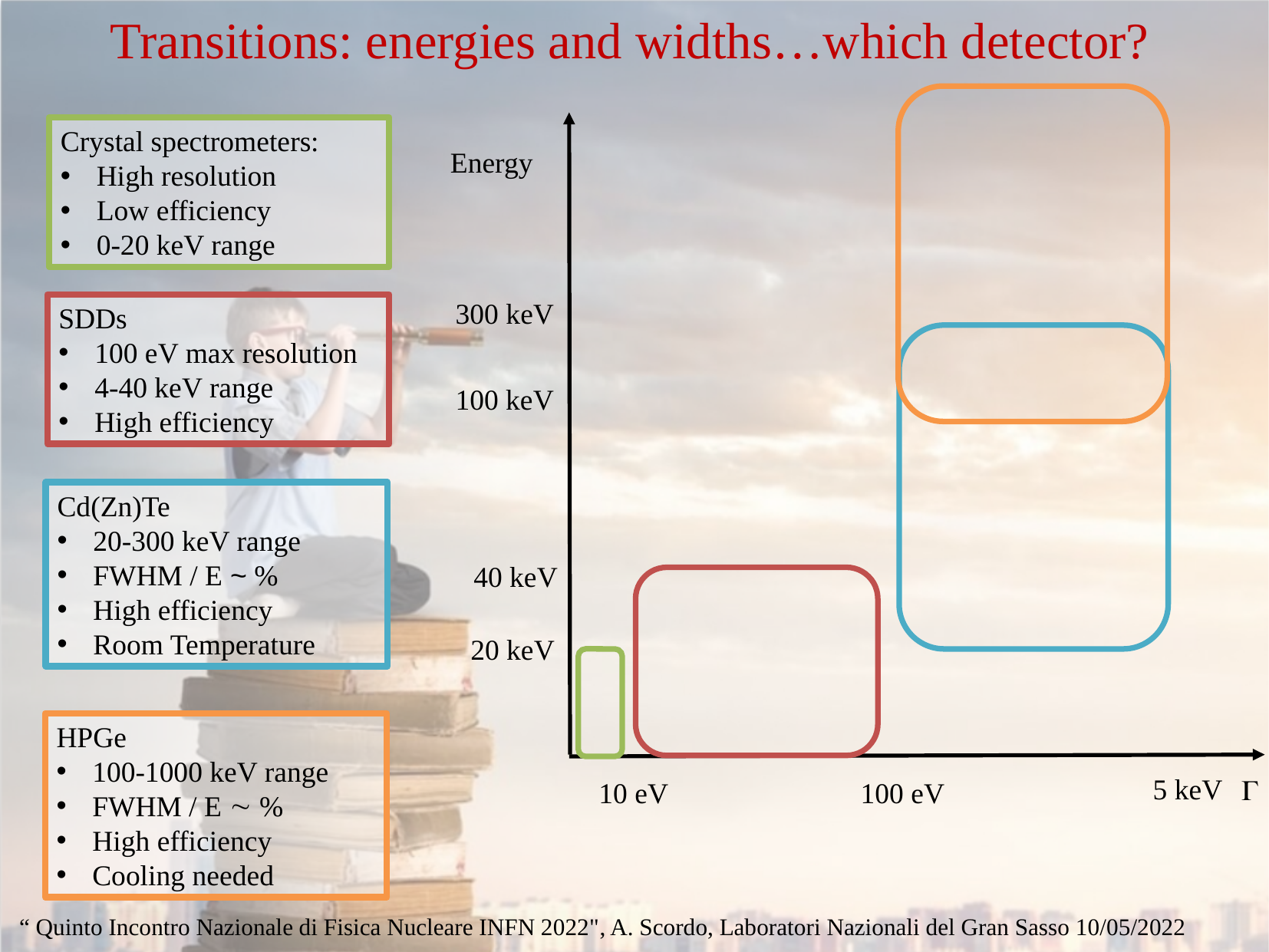

Transitions: energies and widths…which detector?

Crystal spectrometers:
High resolution
Low efficiency
0-20 keV range
Energy
300 keV
SDDs
100 eV max resolution
4-40 keV range
High efficiency

100 keV
Cd(Zn)Te
20-300 keV range
FWHM / E ~ %
High efficiency
Room Temperature
40 keV

20 keV

HPGe
100-1000 keV range
FWHM / E ∼ %
High efficiency
Cooling needed
5 keV
Γ
10 eV
100 eV
“ Quinto Incontro Nazionale di Fisica Nucleare INFN 2022", A. Scordo, Laboratori Nazionali del Gran Sasso 10/05/2022